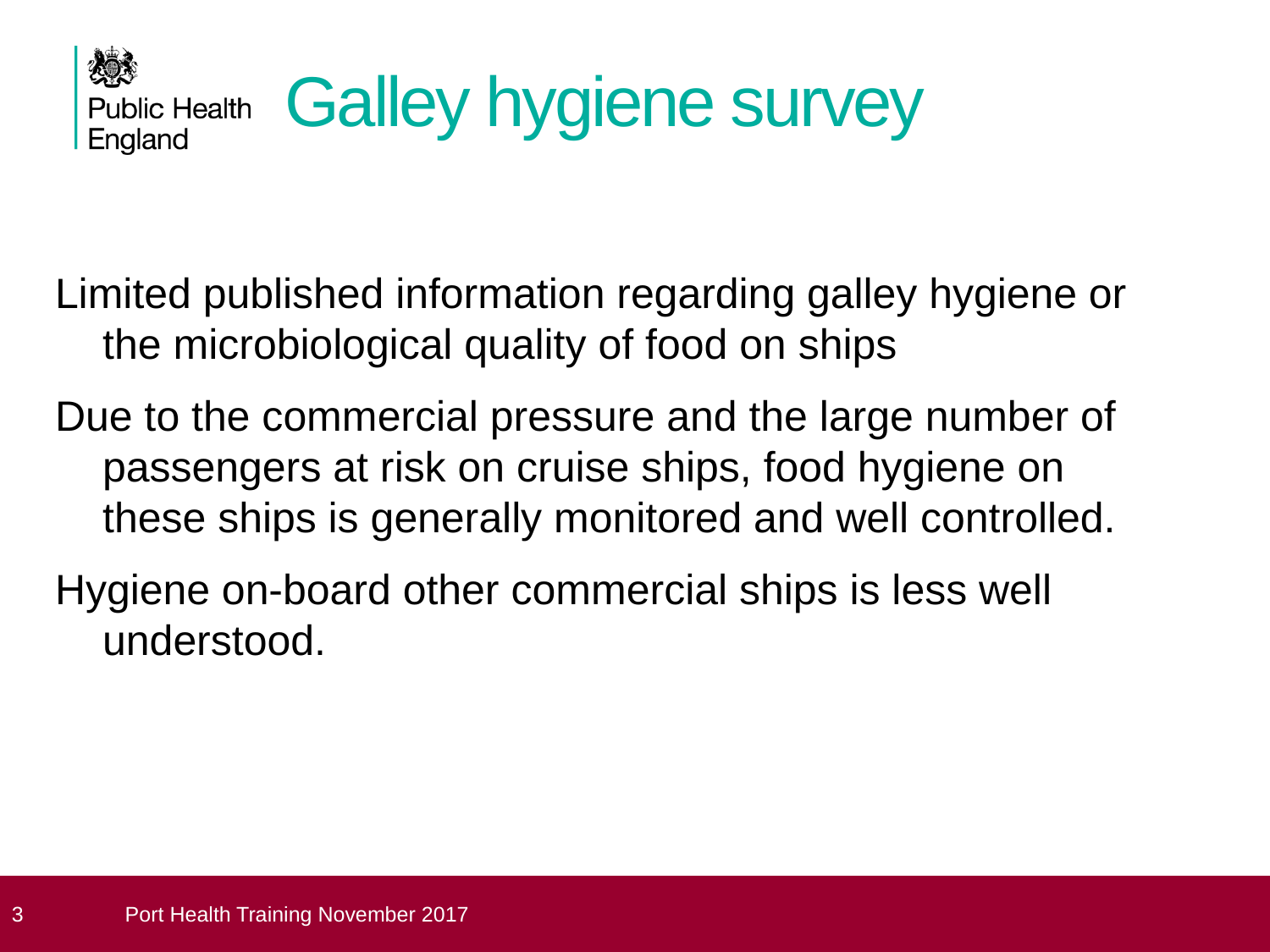

# Galley hygiene survey
Limited published information regarding galley hygiene or the microbiological quality of food on ships
Due to the commercial pressure and the large number of passengers at risk on cruise ships, food hygiene on these ships is generally monitored and well controlled.
Hygiene on-board other commercial ships is less well understood.

  3
Port Health Training November 2017